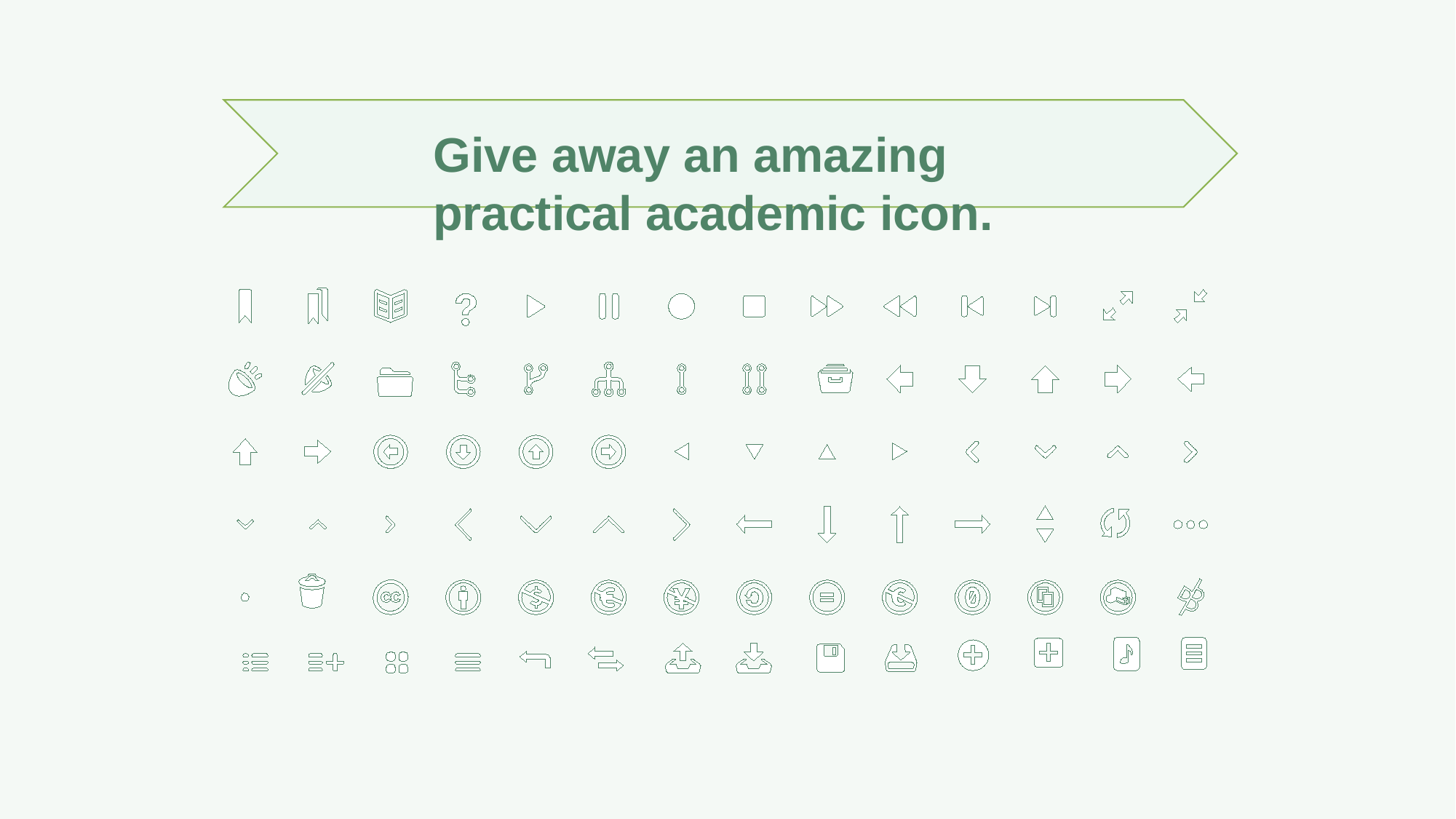

Give away an amazing practical academic icon.